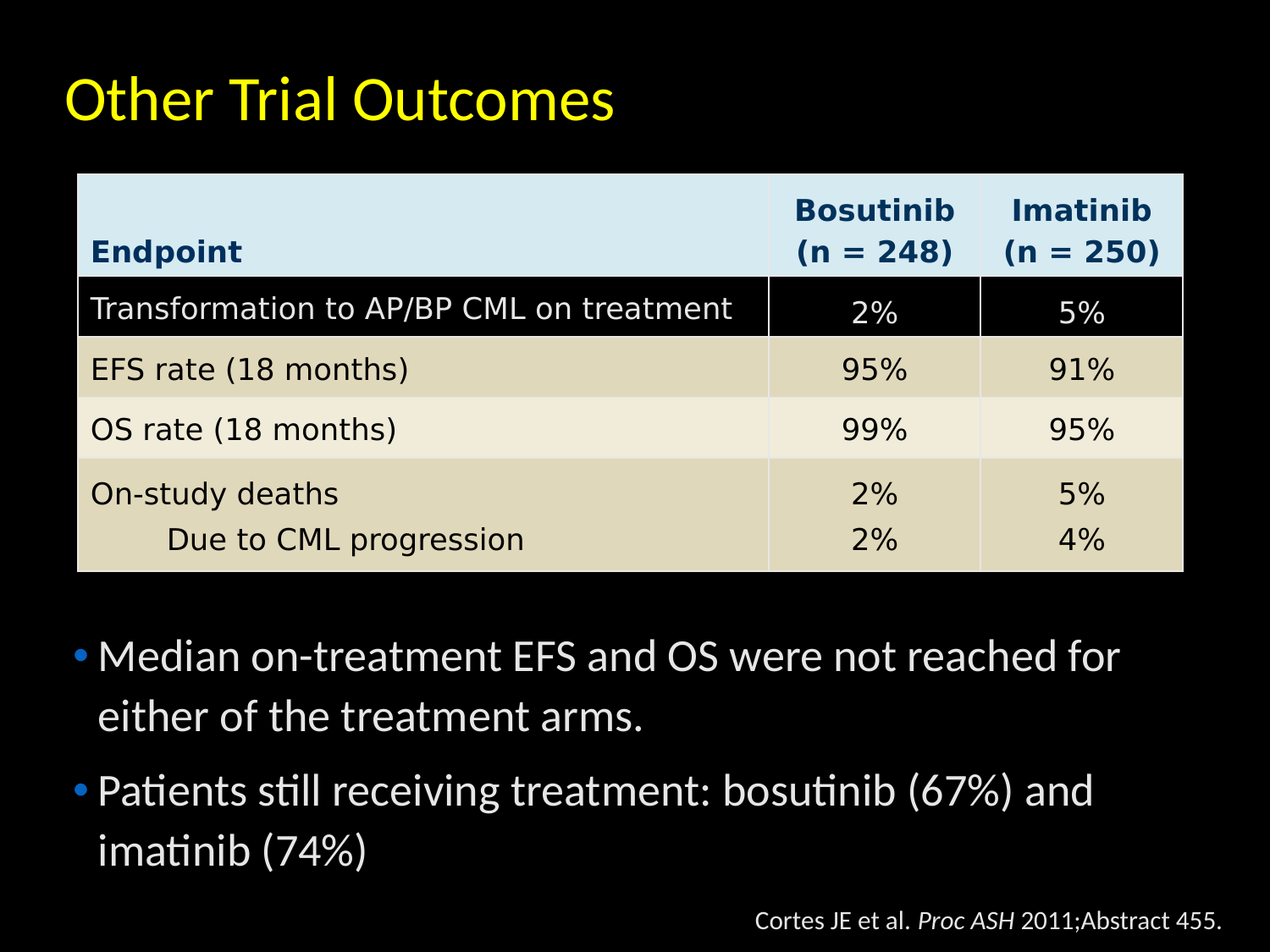

# Other Trial Outcomes
| Endpoint | Bosutinib (n = 248) | Imatinib (n = 250) |
| --- | --- | --- |
| Transformation to AP/BP CML on treatment | 2% | 5% |
| EFS rate (18 months) | 95% | 91% |
| OS rate (18 months) | 99% | 95% |
| On-study deaths Due to CML progression | 2% 2% | 5% 4% |
Median on-treatment EFS and OS were not reached for either of the treatment arms.
Patients still receiving treatment: bosutinib (67%) and imatinib (74%)

Cortes JE et al. Proc ASH 2011;Abstract 455.